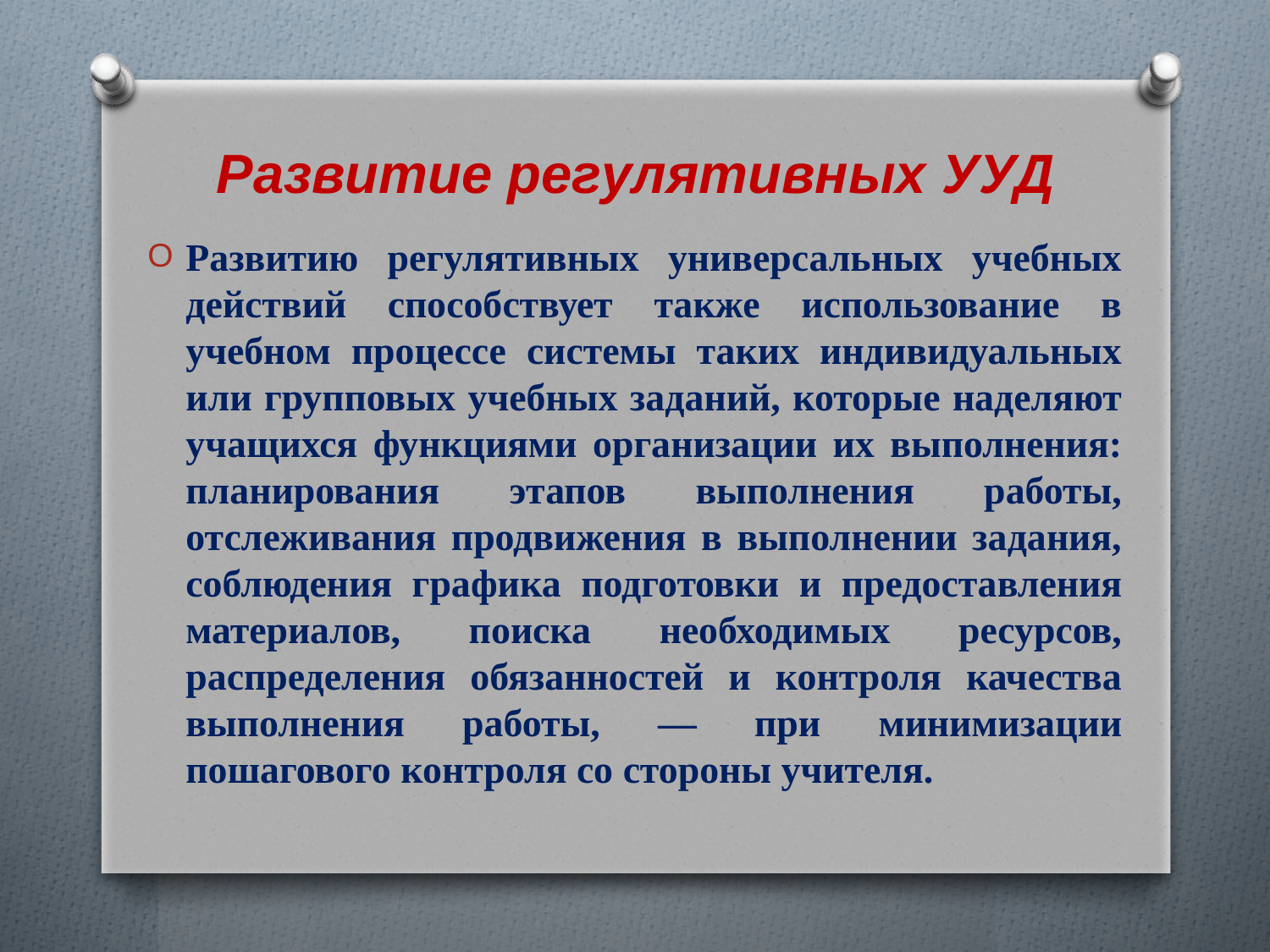

# Развитие регулятивных УУД
Развитию регулятивных универсальных учебных действий способствует также использование в учебном процессе системы таких индивидуальных или групповых учебных заданий, которые наделяют учащихся функциями организации их выполнения: планирования этапов выполнения работы, отслеживания продвижения в выполнении задания, соблюдения графика подготовки и предоставления материалов, поиска необходимых ресурсов, распределения обязанностей и контроля качества выполнения работы, — при минимизации пошагового контроля со стороны учителя.